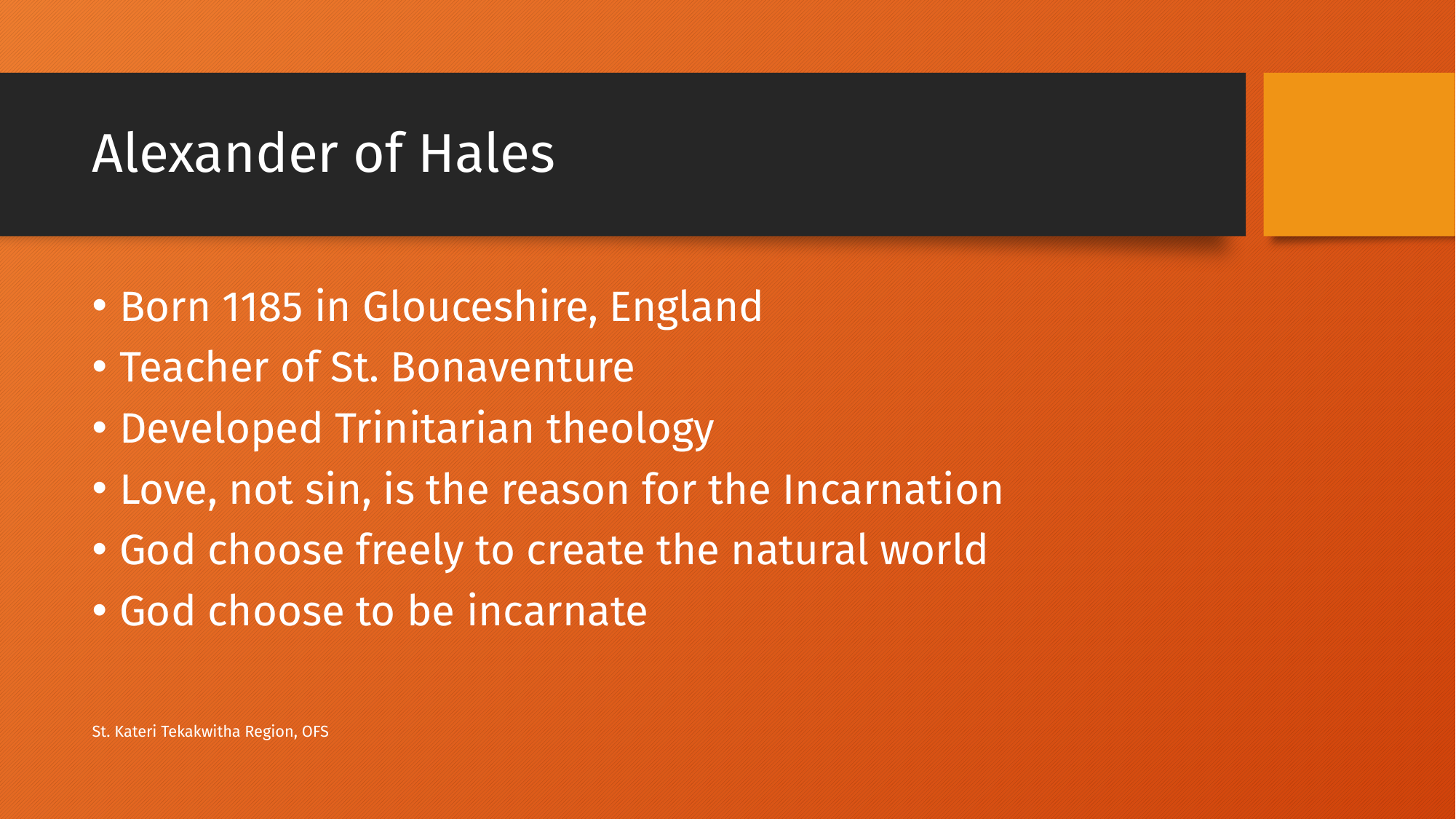

# Alexander of Hales
Born 1185 in Glouceshire, England
Teacher of St. Bonaventure
Developed Trinitarian theology
Love, not sin, is the reason for the Incarnation
God choose freely to create the natural world
God choose to be incarnate

St. Kateri Tekakwitha Region, OFS